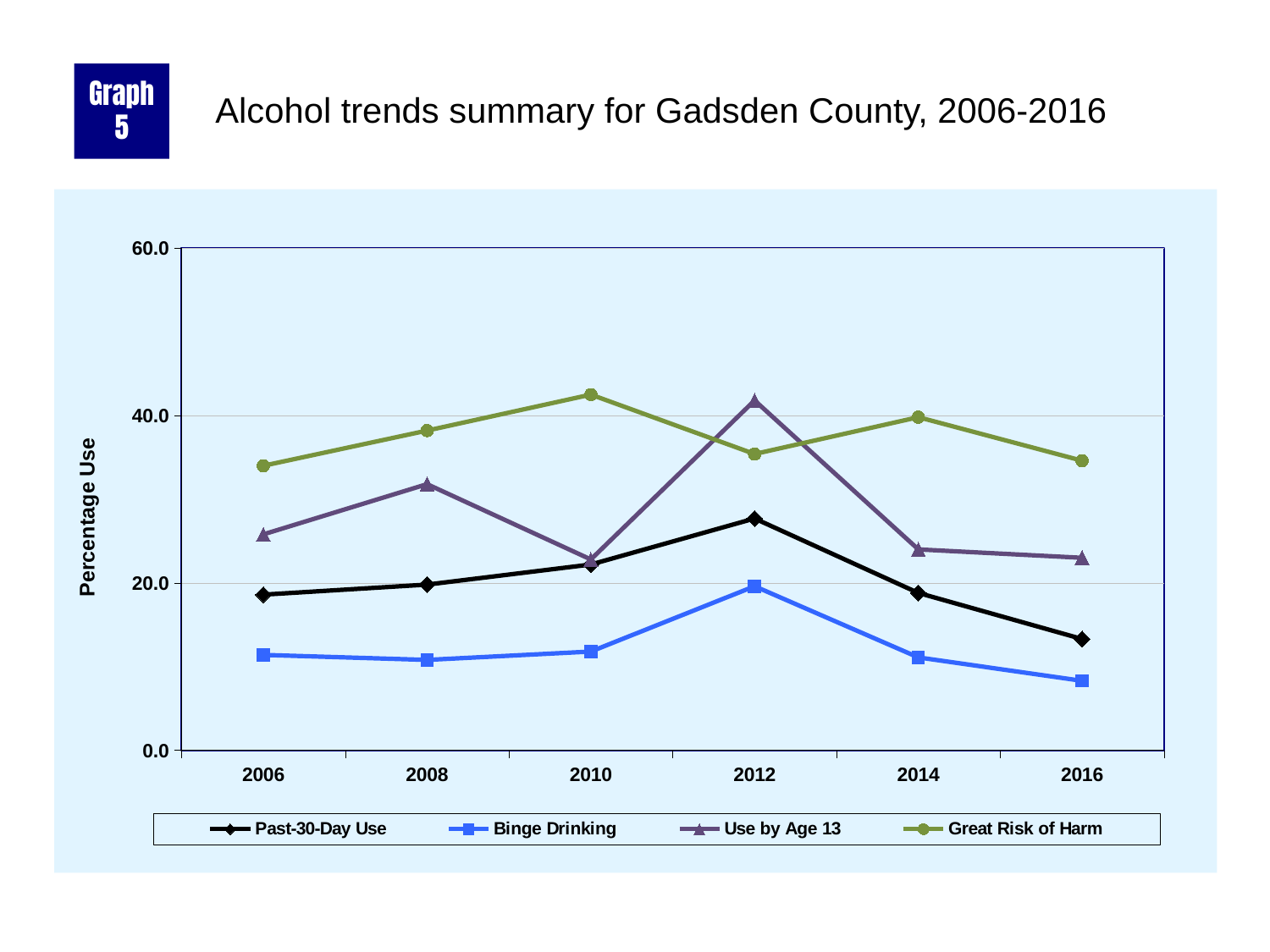

Graph 5
Alcohol trends summary for Gadsden County, 2006-2016

### Chart

| Category | Past-30-Day Use | Binge Drinking | Use by Age 13 | Great Risk of Harm |
|---|---|---|---|---|
| 2006 | 18.6 | 11.4 | 25.8 | 34.0 |
| 2008 | 19.8 | 10.8 | 31.8 | 38.2 |
| 2010 | 22.2 | 11.8 | 22.8 | 42.5 |
| 2012 | 27.7 | 19.6 | 41.8 | 35.4 |
| 2014 | 18.8 | 11.1 | 24.0 | 39.8 |
| 2016 | 13.3 | 8.3 | 23.0 | 34.6 |